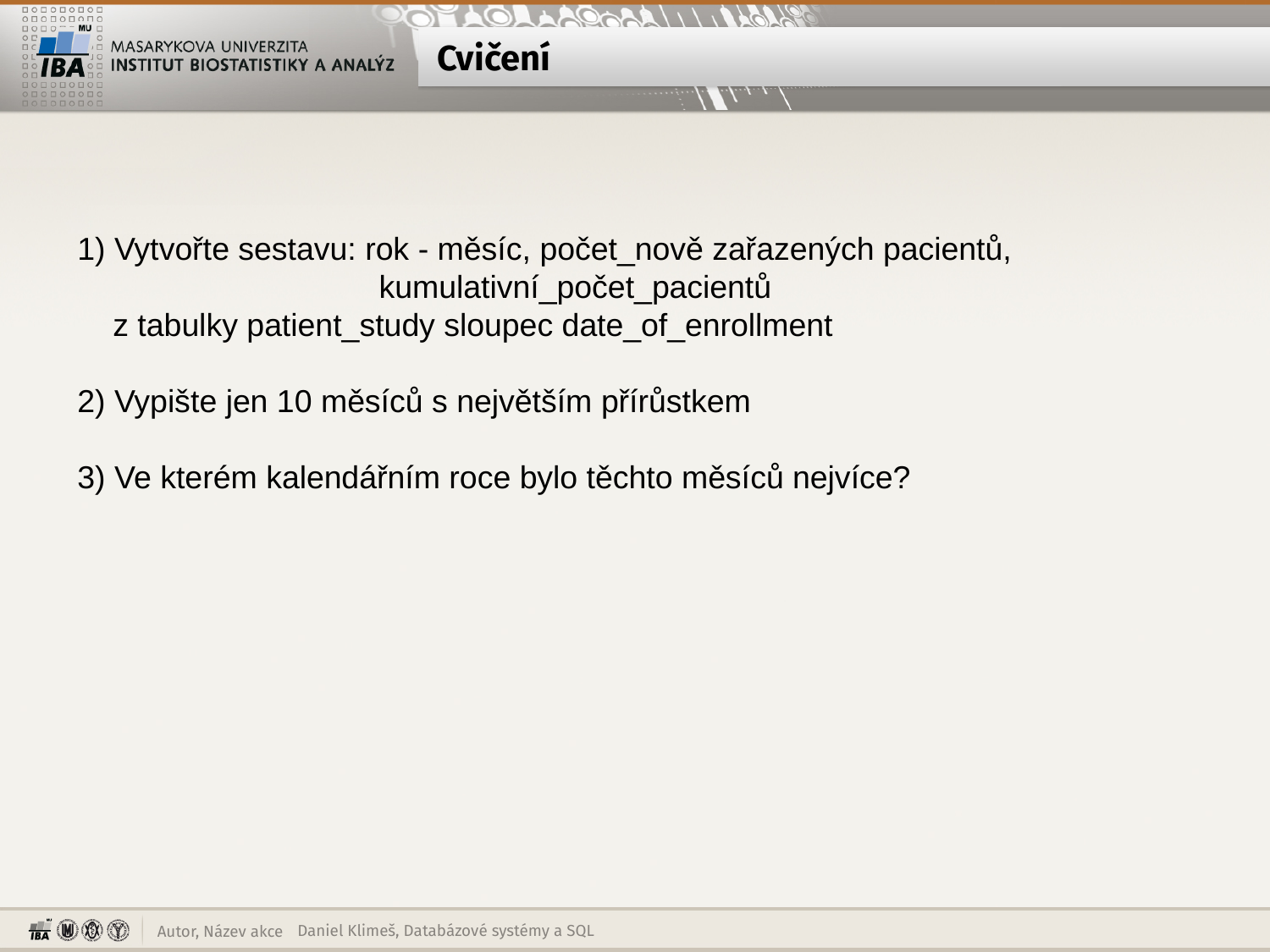

# Cvičení

1) Vytvořte sestavu: rok - měsíc, počet_nově zařazených pacientů,
			kumulativní_počet_pacientů
    z tabulky patient_study sloupec date_of_enrollment

2) Vypište jen 10 měsíců s největším přírůstkem

3) Ve kterém kalendářním roce bylo těchto měsíců nejvíce?
Daniel Klimeš, Databázové systémy a SQL